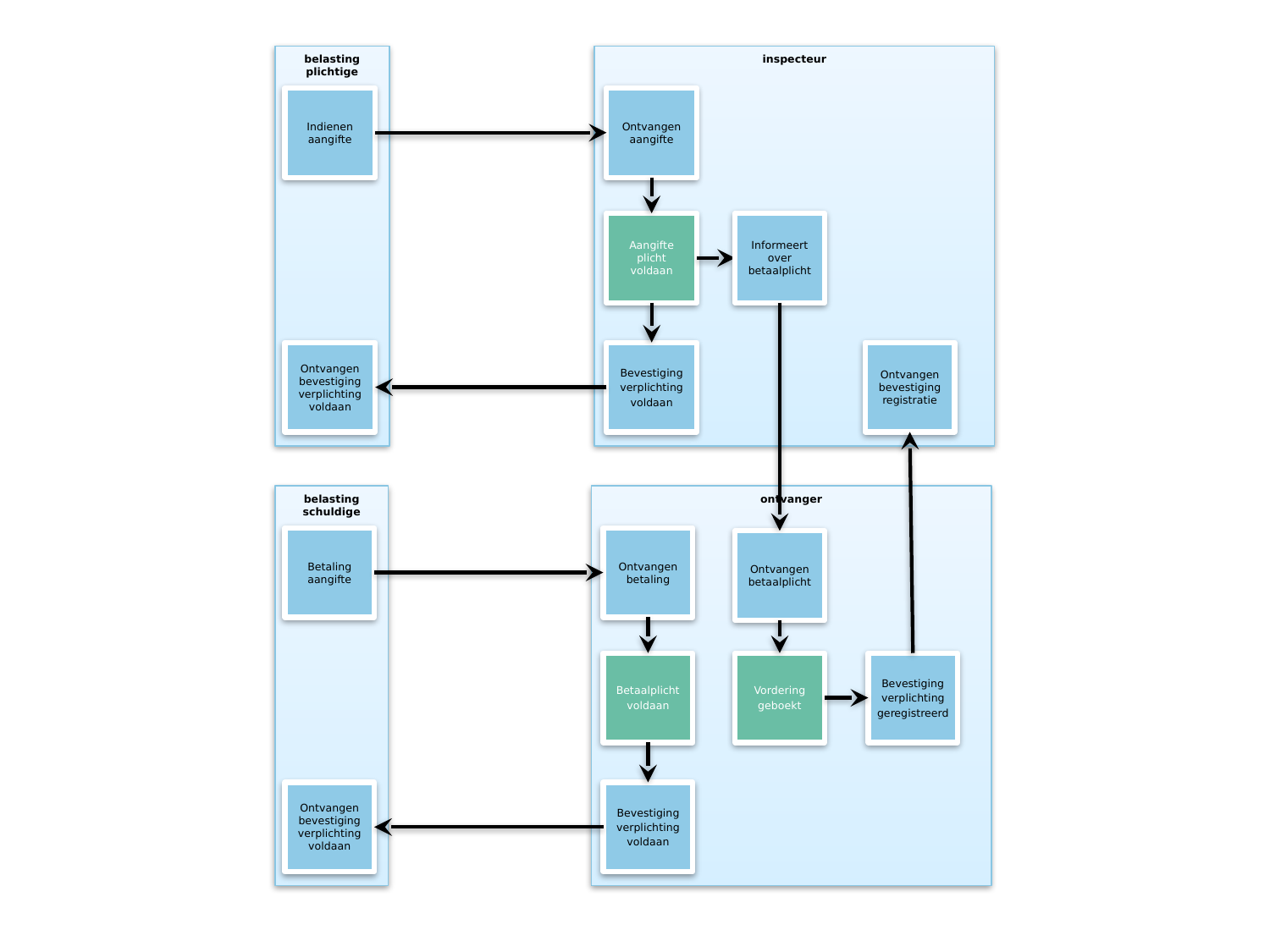

inspecteur
belasting plichtige
Indienen aangifte
Ontvangen aangifte
Aangifte plicht voldaan
Ontvangen bevestiging verplichtingvoldaan
Bevestiging
verplichting
voldaan
Informeert over betaalplicht
Ontvangen bevestiging registratie
ontvanger
belasting schuldige
Betaling aangifte
Ontvangen betaling
Betaalplicht
voldaan
Ontvangen bevestiging verplichtingvoldaan
Bevestiging
verplichting
voldaan
Ontvangen betaalplicht
Vordering
geboekt
Bevestiging
verplichting
geregistreerd